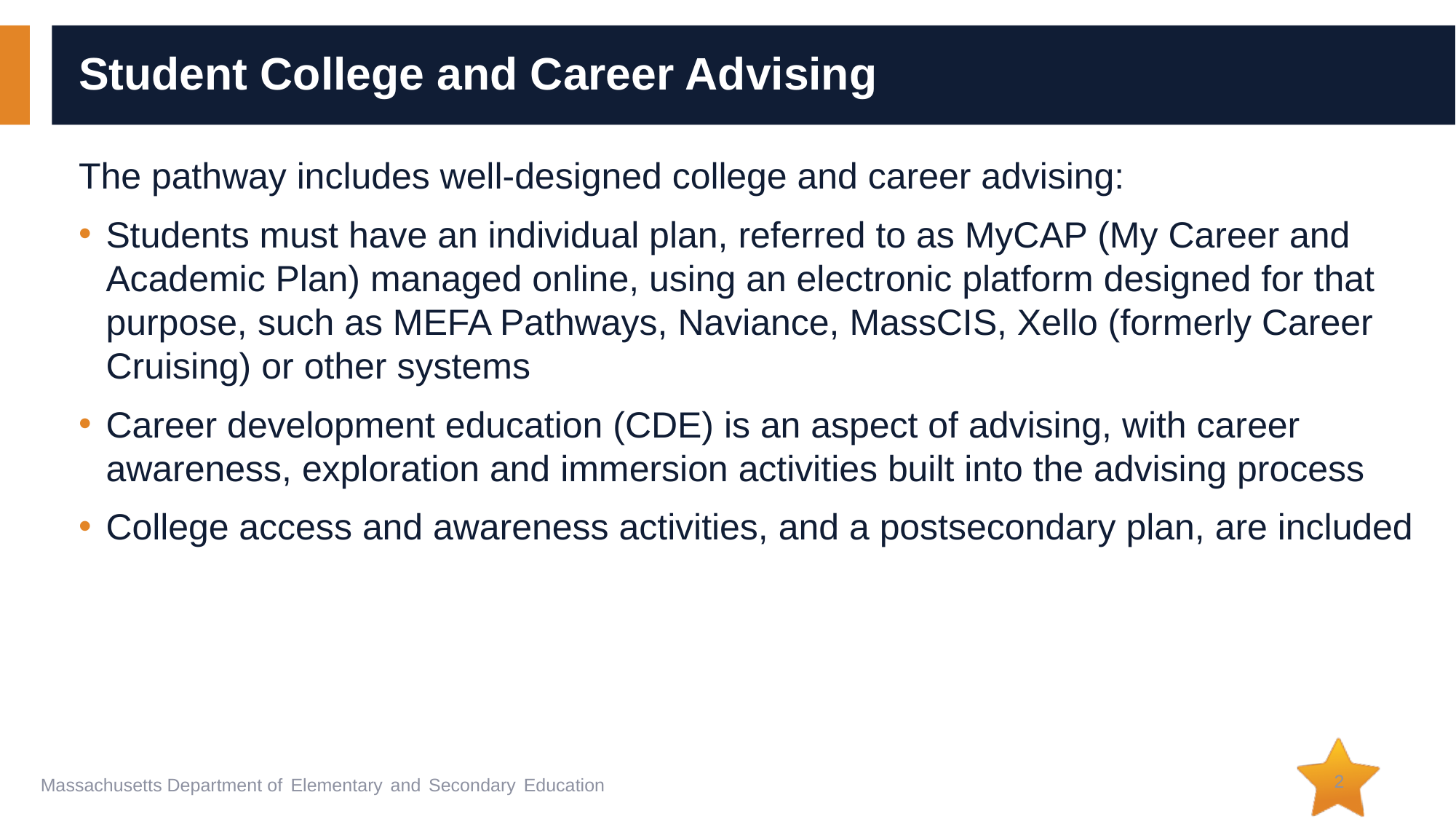

# Student College and Career Advising
The pathway includes well-designed college and career advising:
Students must have an individual plan, referred to as MyCAP (My Career and Academic Plan) managed online, using an electronic platform designed for that purpose, such as MEFA Pathways, Naviance, MassCIS, Xello (formerly Career Cruising) or other systems
Career development education (CDE) is an aspect of advising, with career awareness, exploration and immersion activities built into the advising process
College access and awareness activities, and a postsecondary plan, are included
2